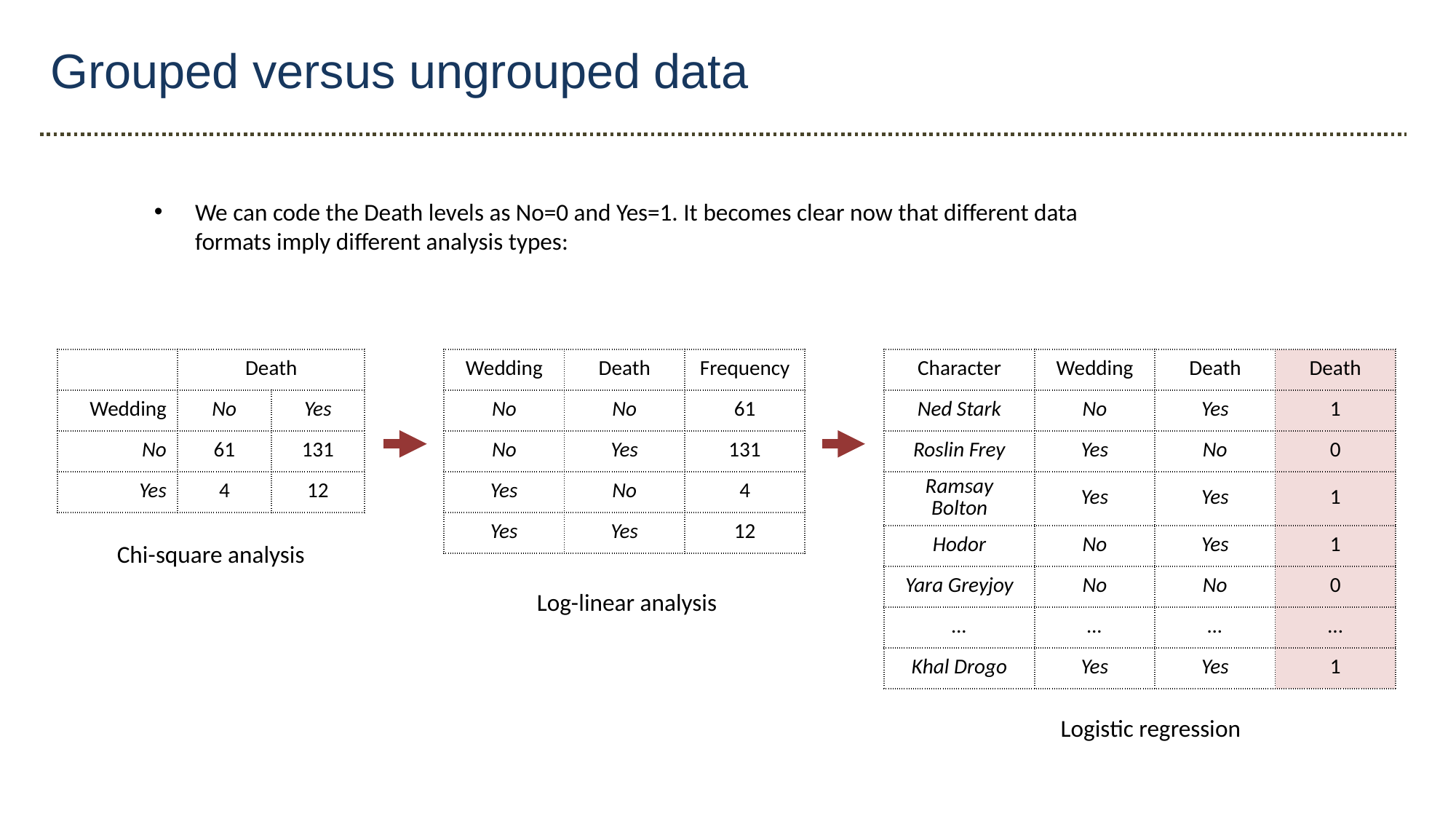

Grouped versus ungrouped data
We can code the Death levels as No=0 and Yes=1. It becomes clear now that different data
formats imply different analysis types:
|  | Death |  |
| --- | --- | --- |
| Wedding | No | Yes |
| No | 61 | 131 |
| Yes | 4 | 12 |
| Wedding | Death | Frequency |
| --- | --- | --- |
| No | No | 61 |
| No | Yes | 131 |
| Yes | No | 4 |
| Yes | Yes | 12 |
| Character | Wedding | Death | Death |
| --- | --- | --- | --- |
| Ned Stark | No | Yes | 1 |
| Roslin Frey | Yes | No | 0 |
| Ramsay Bolton | Yes | Yes | 1 |
| Hodor | No | Yes | 1 |
| Yara Greyjoy | No | No | 0 |
| … | … | … | … |
| Khal Drogo | Yes | Yes | 1 |
Chi-square analysis
Log-linear analysis
Logistic regression